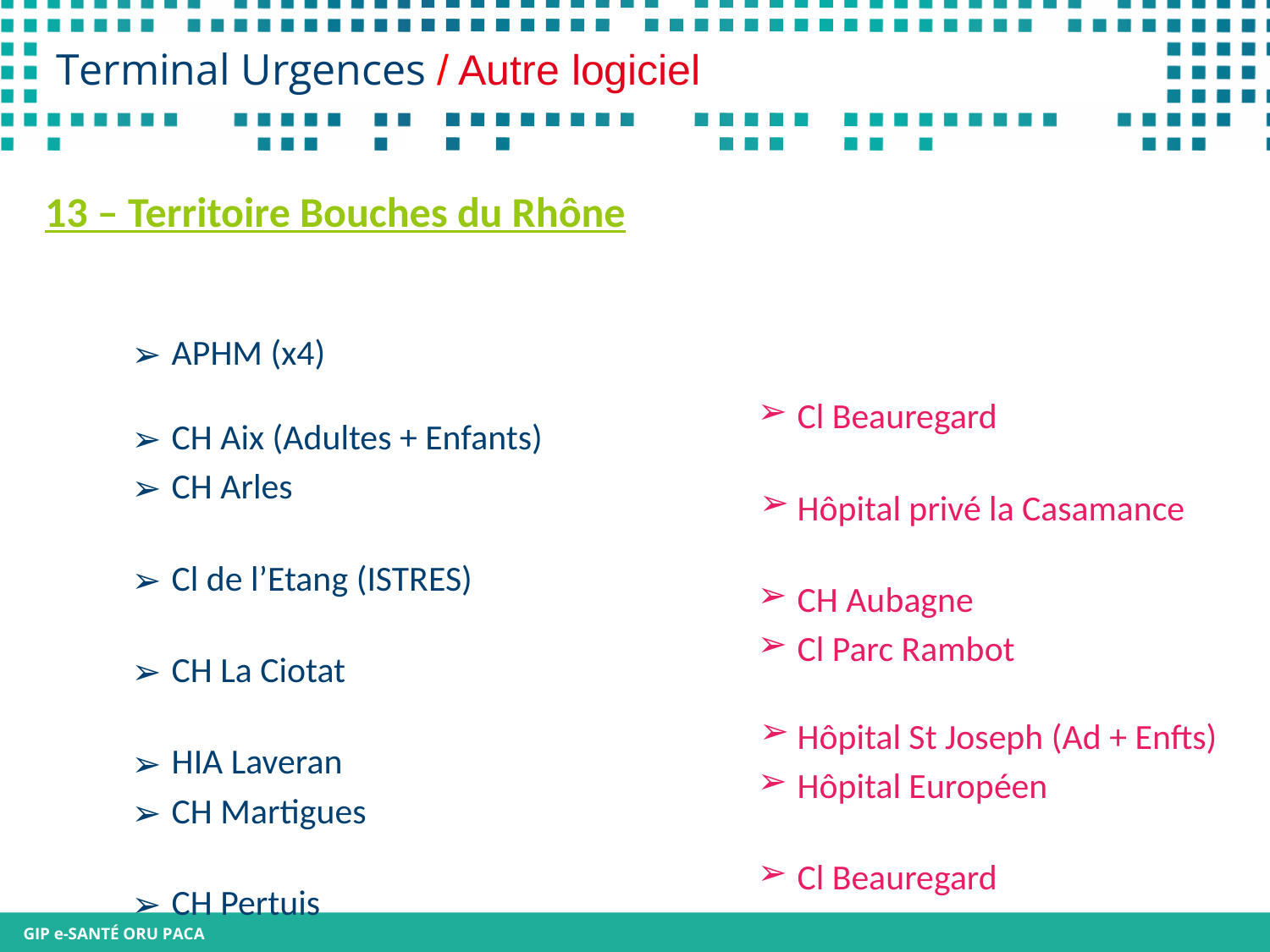

# Terminal Urgences / Autre logiciel
13 – Territoire Bouches du Rhône
APHM (x4)
CH Aix (Adultes + Enfants)
CH Arles
Cl de l’Etang (ISTRES)
CH La Ciotat
HIA Laveran
CH Martigues
CH Pertuis
CH Salon

Cl Beauregard
Hôpital privé la Casamance
CH Aubagne
Cl Parc Rambot
Hôpital St Joseph (Ad + Enfts)
Hôpital Européen
Cl Beauregard
Cl Marignane